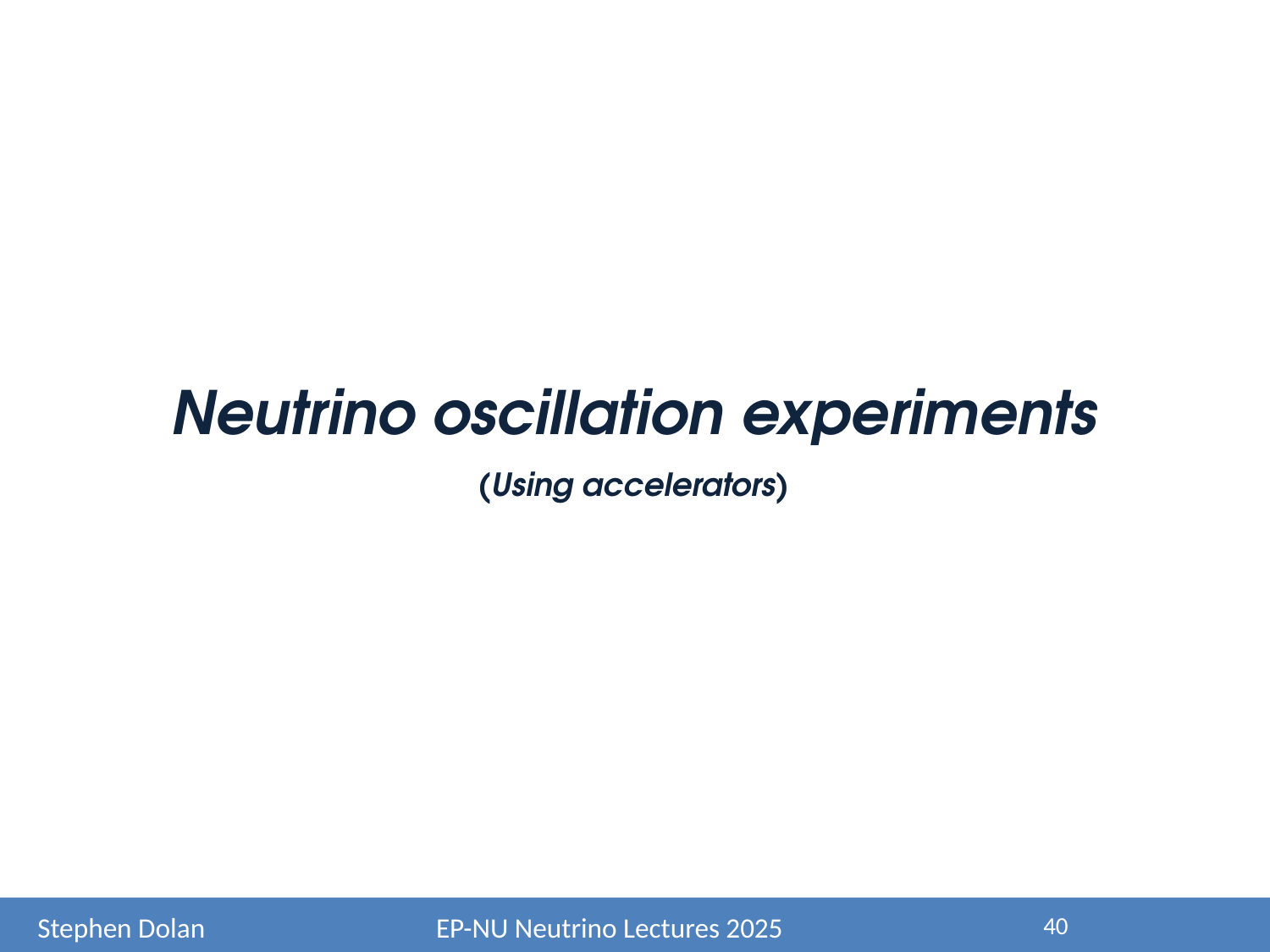

Neutrino oscillation experiments
(Using accelerators)
40
Stephen Dolan
EP-NU Neutrino Lectures 2025